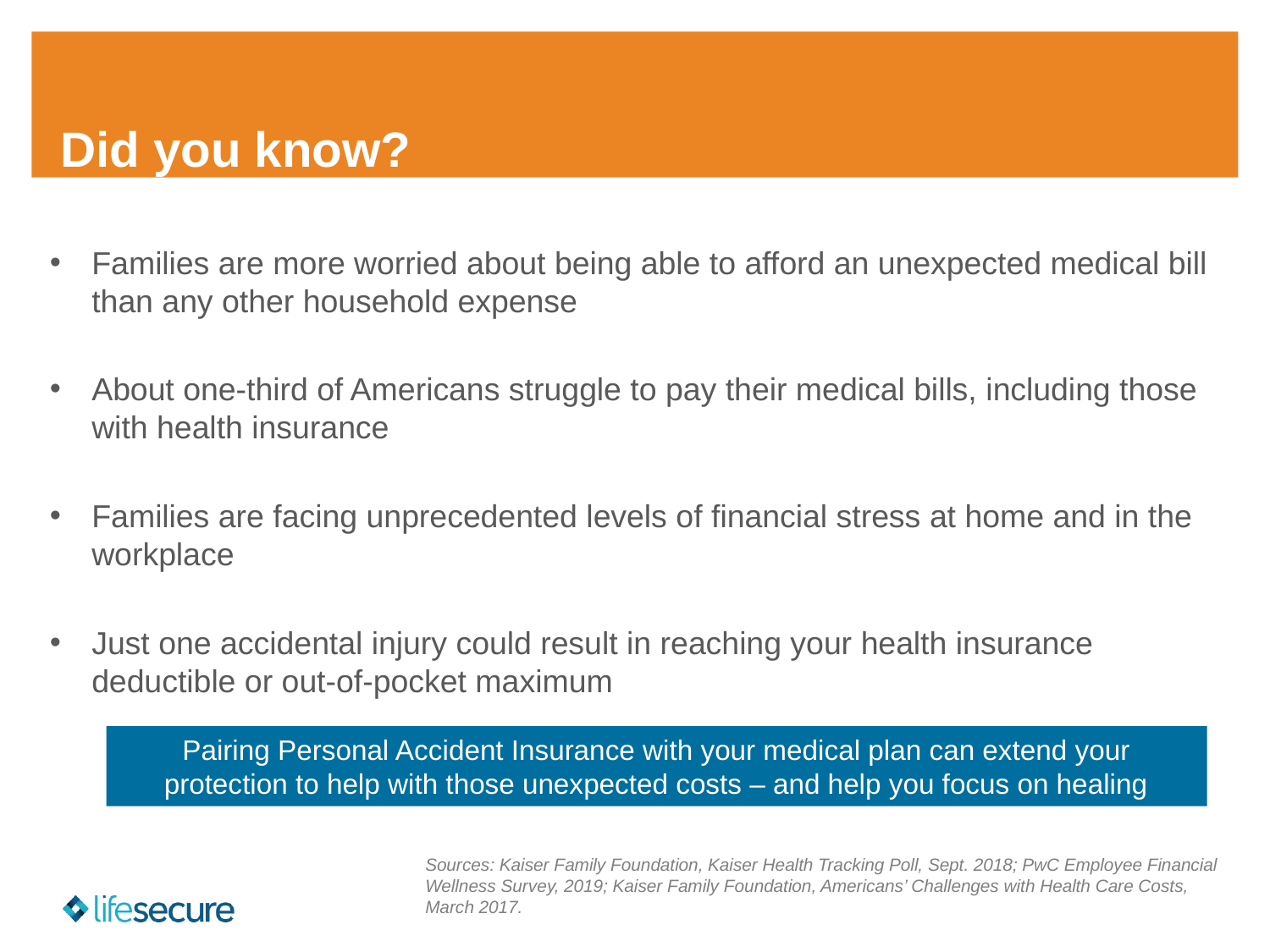

# Did you know?

Families are more worried about being able to afford an unexpected medical bill than any other household expense

About one-third of Americans struggle to pay their medical bills, including those with health insurance

Families are facing unprecedented levels of financial stress at home and in the workplace

Just one accidental injury could result in reaching your health insurance deductible or out-of-pocket maximum

Pairing Personal Accident Insurance with your medical plan can extend your protection to help with those unexpected costs – and help you focus on healing
Sources: Kaiser Family Foundation, Kaiser Health Tracking Poll, Sept. 2018; PwC Employee Financial Wellness Survey, 2019; Kaiser Family Foundation, Americans’ Challenges with Health Care Costs, March 2017.
5